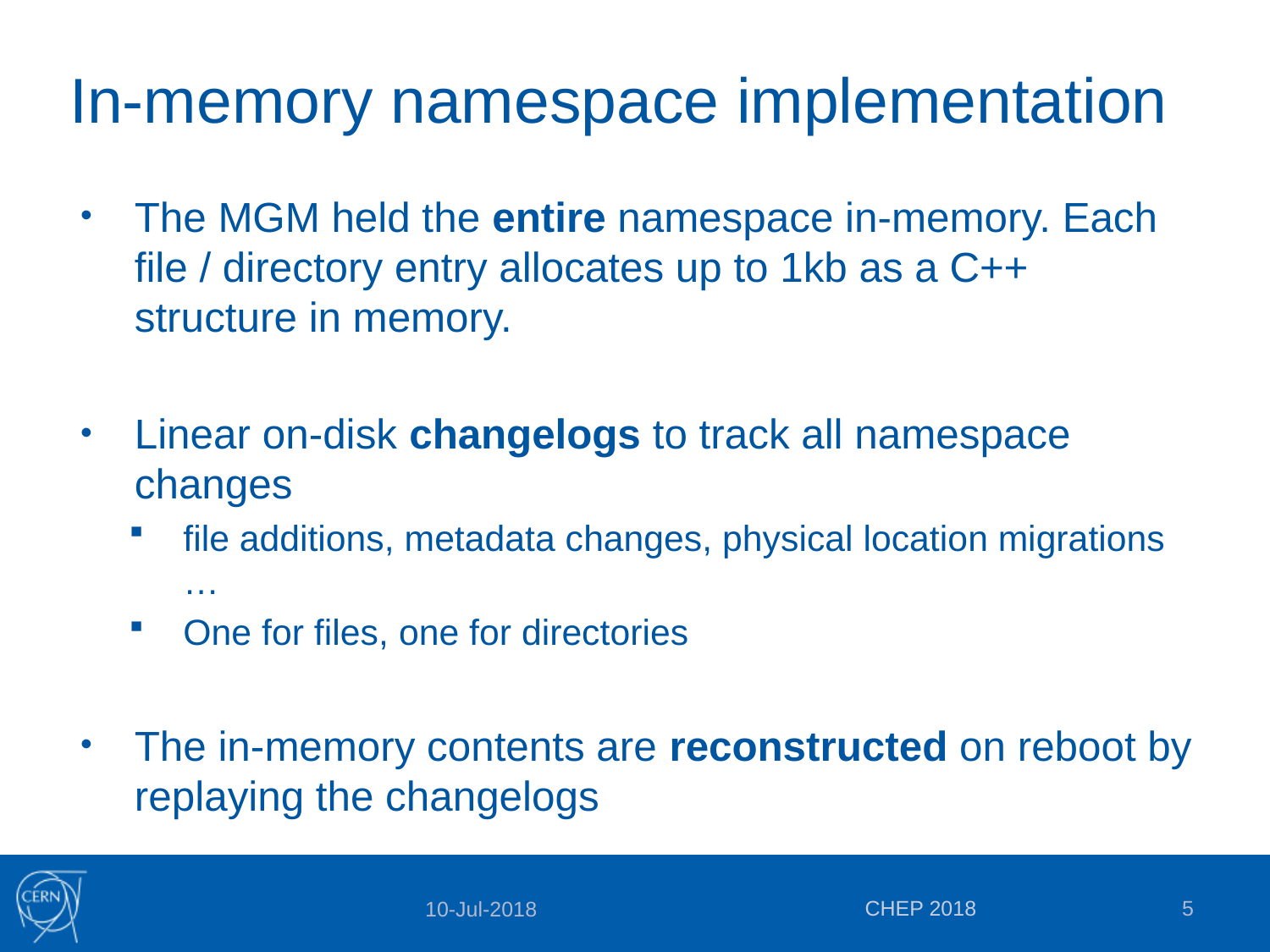

# In-memory namespace implementation
The MGM held the entire namespace in-memory. Each file / directory entry allocates up to 1kb as a C++ structure in memory.

Linear on-disk changelogs to track all namespace changes
file additions, metadata changes, physical location migrations …
One for files, one for directories

The in-memory contents are reconstructed on reboot by replaying the changelogs

CHEP 2018
5
10-Jul-2018